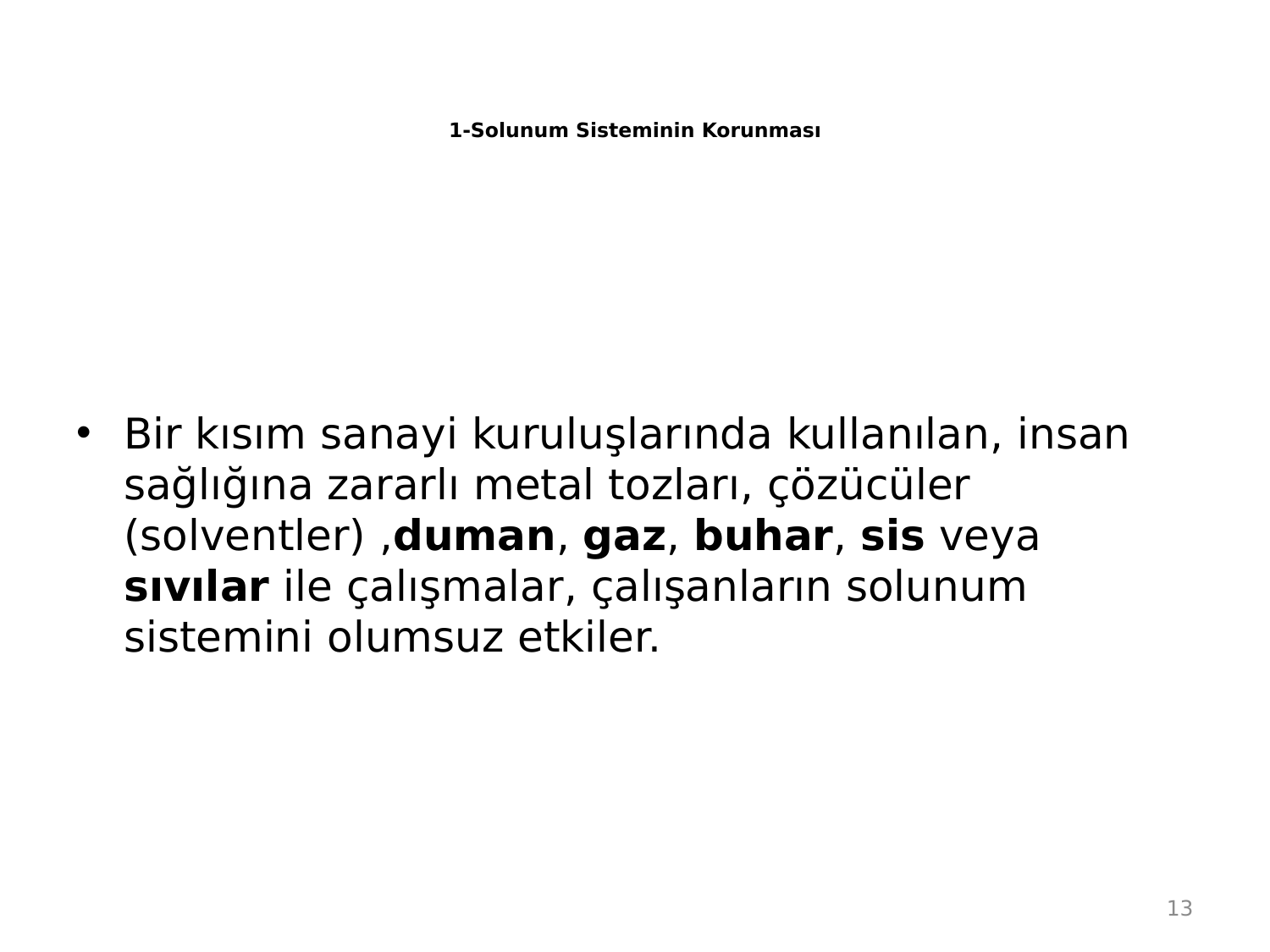

# 1-Solunum Sisteminin Korunması

Bir kısım sanayi kuruluşlarında kullanılan, insan sağlığına zararlı metal tozları, çözücüler (solventler) ,duman, gaz, buhar, sis veya sıvılar ile çalışmalar, çalışanların solunum sistemini olumsuz etkiler.

13